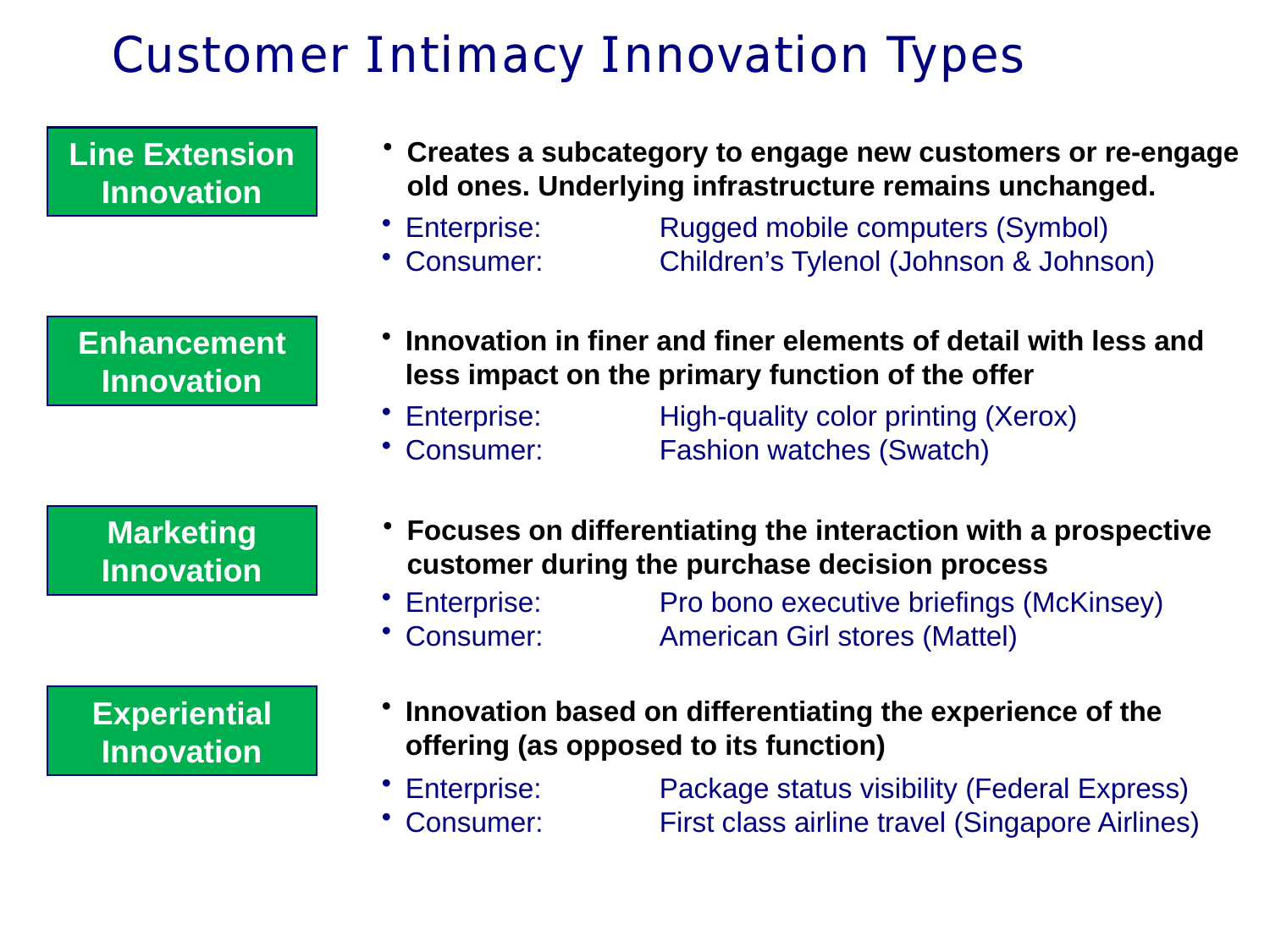

# Customer Intimacy Innovation Types
Line Extension Innovation
Creates a subcategory to engage new customers or re-engage old ones. Underlying infrastructure remains unchanged.
Enterprise:  	Rugged mobile computers (Symbol)
Consumer:	Children’s Tylenol (Johnson & Johnson)
Enhancement Innovation
Innovation in finer and finer elements of detail with less and less impact on the primary function of the offer
Enterprise:  	High-quality color printing (Xerox)
Consumer:	Fashion watches (Swatch)
Marketing Innovation
Focuses on differentiating the interaction with a prospective customer during the purchase decision process
Enterprise:  	Pro bono executive briefings (McKinsey)
Consumer:	American Girl stores (Mattel)
Experiential Innovation
Innovation based on differentiating the experience of the offering (as opposed to its function)
Enterprise:  	Package status visibility (Federal Express)
Consumer:	First class airline travel (Singapore Airlines)